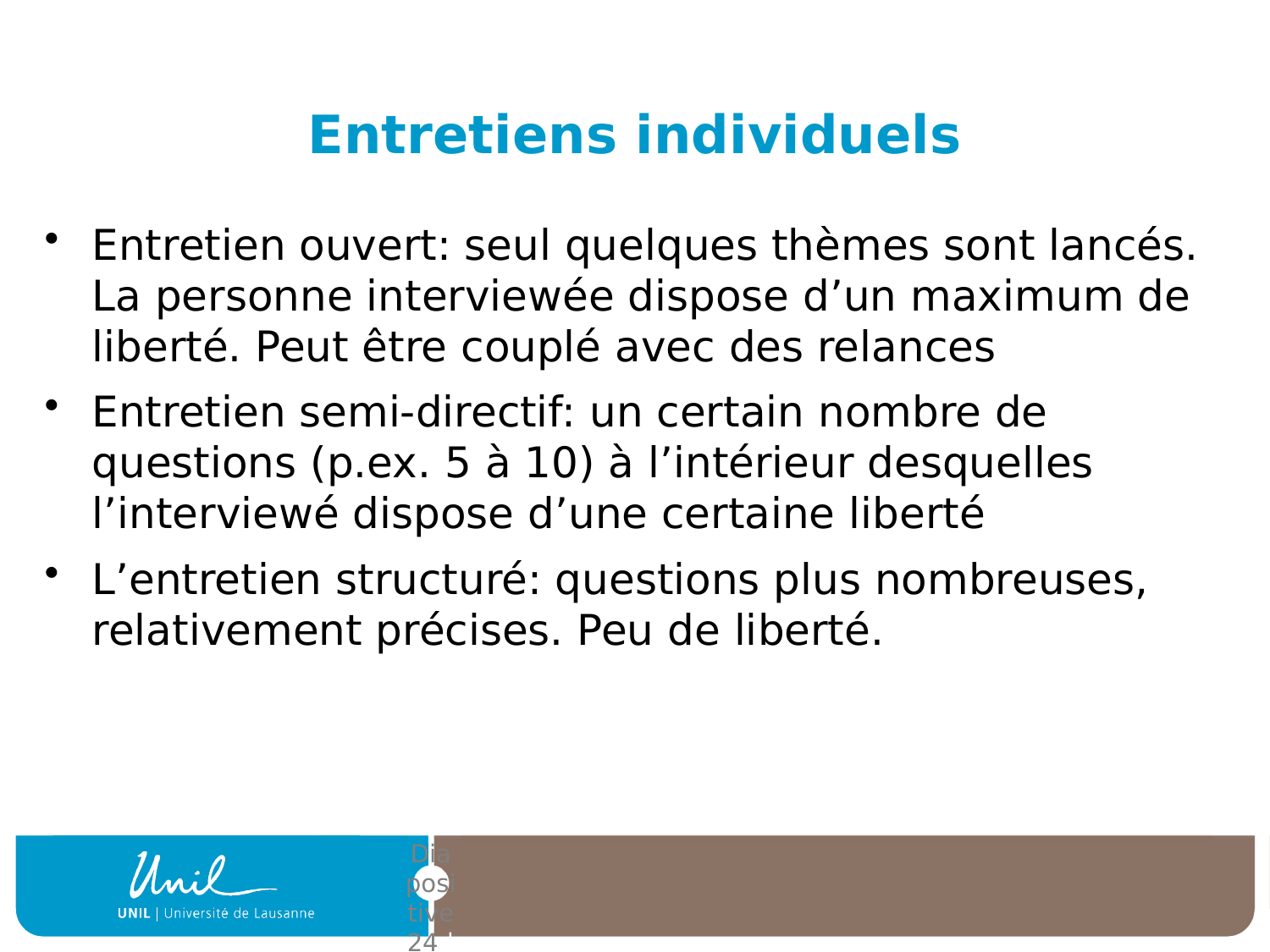

# Entretiens individuels
Entretien ouvert: seul quelques thèmes sont lancés. La personne interviewée dispose d’un maximum de liberté. Peut être couplé avec des relances
Entretien semi-directif: un certain nombre de questions (p.ex. 5 à 10) à l’intérieur desquelles l’interviewé dispose d’une certaine liberté
L’entretien structuré: questions plus nombreuses, relativement précises. Peu de liberté.
| Diapositive 24 |